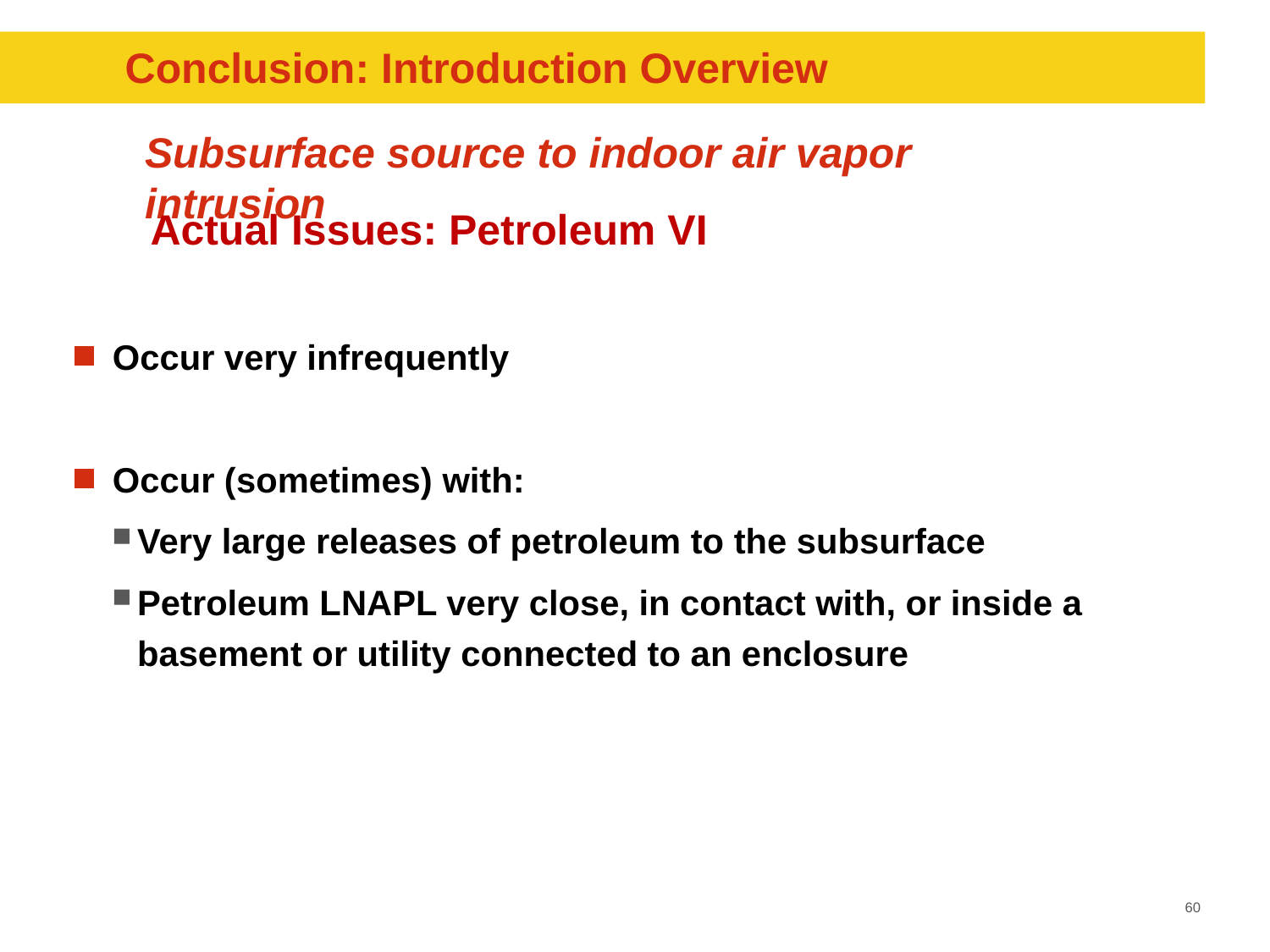

# Conclusion: Introduction Overview
Subsurface source to indoor air vapor  intrusion
Actual Issues: Petroleum VI
Occur very infrequently

Occur (sometimes) with:
Very large releases of petroleum to the subsurface
Petroleum LNAPL very close, in contact with, or inside a basement or utility connected to an enclosure